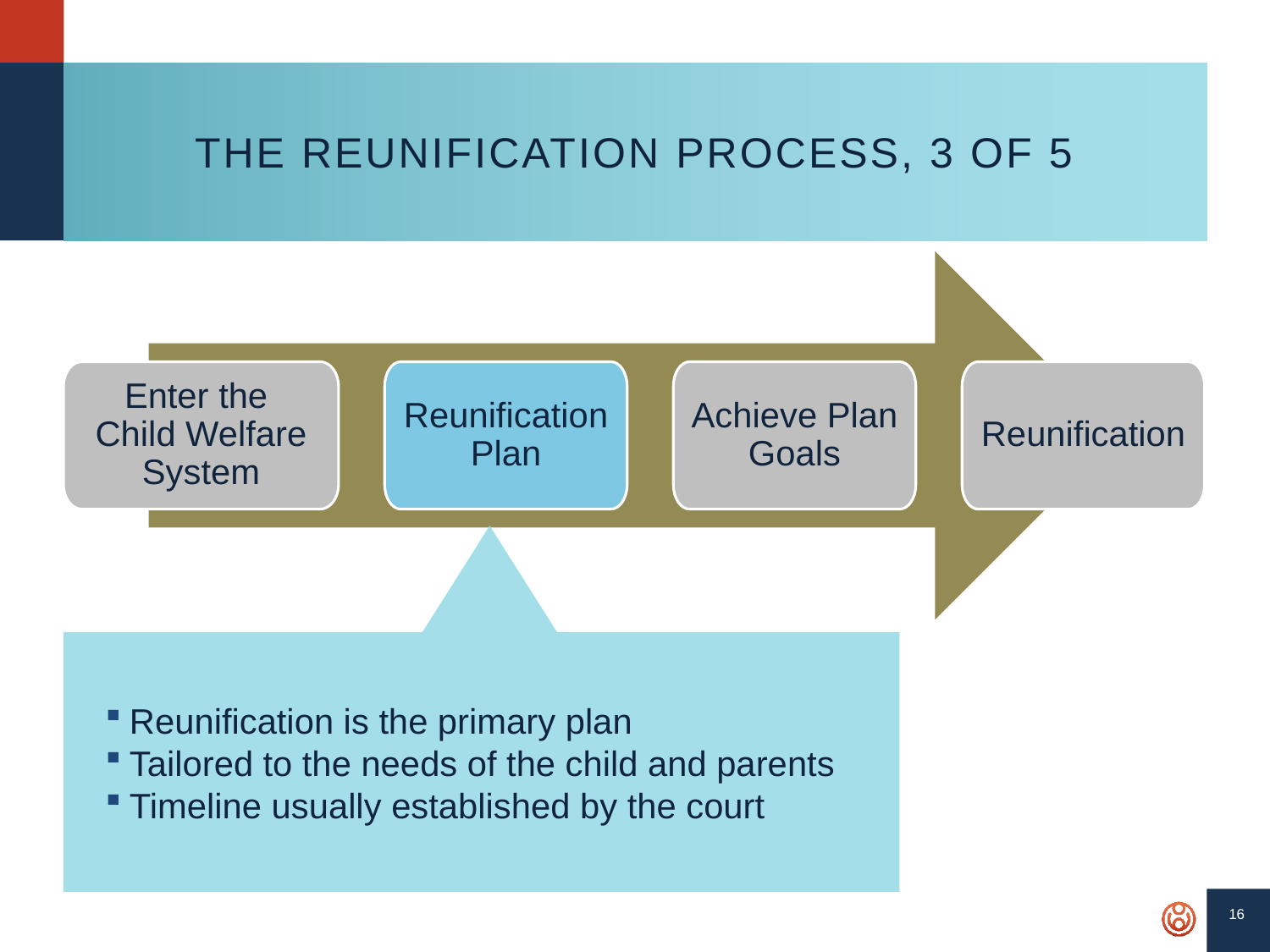

# The REUNIFICATION Process, 3 of 5

Enter the
Child Welfare System
Reunification Plan
Achieve Plan Goals
Reunification

Reunification is the primary plan
Tailored to the needs of the child and parents
Timeline usually established by the court
16